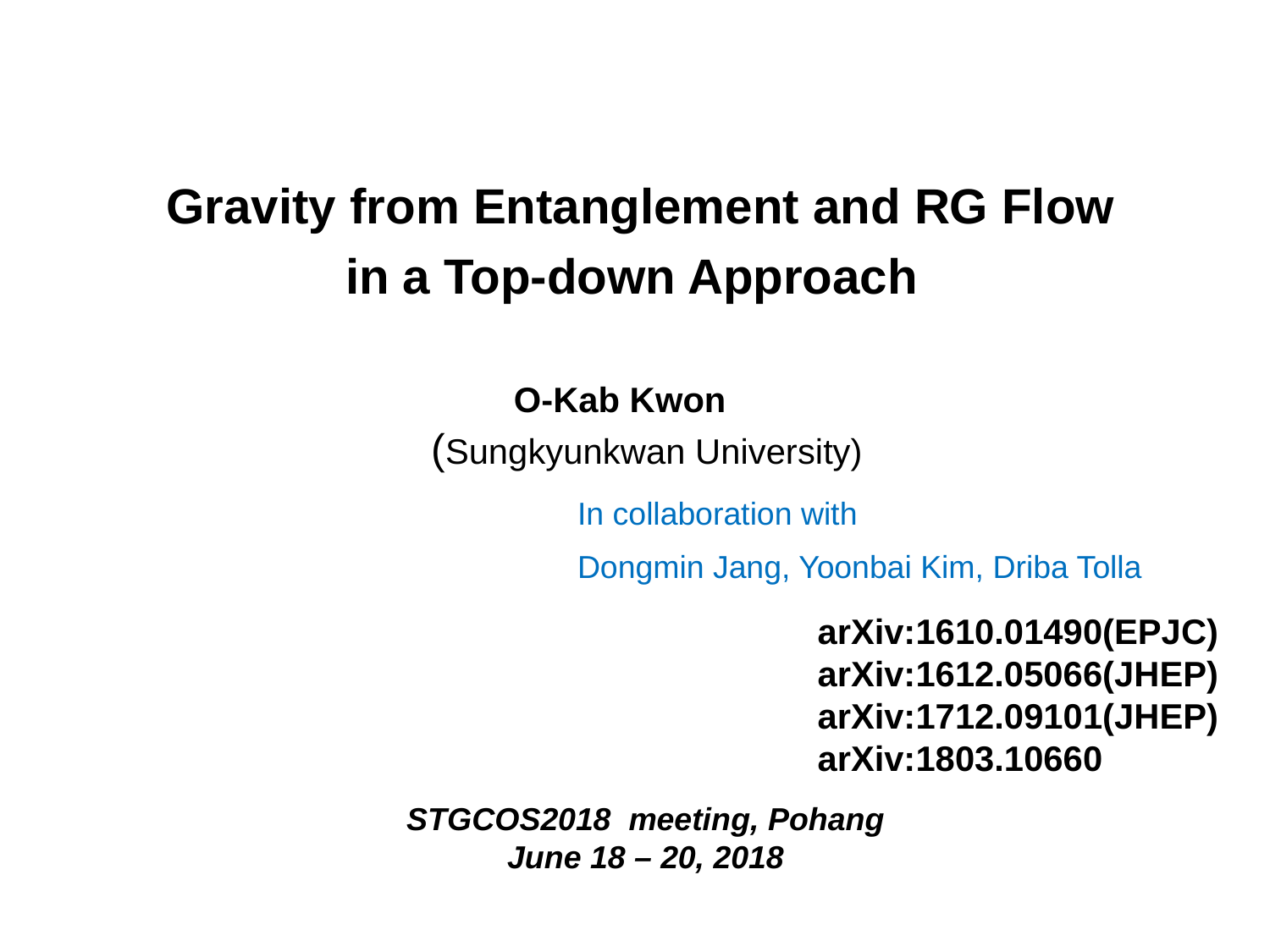

Gravity from Entanglement and RG Flow
in a Top-down Approach

O-Kab Kwon

  (Sungkyunkwan University)
In collaboration with
Dongmin Jang, Yoonbai Kim, Driba Tolla

arXiv:1610.01490(EPJC)
arXiv:1612.05066(JHEP) arXiv:1712.09101(JHEP)
arXiv:1803.10660
STGCOS2018  meeting, Pohang
June 18 – 20, 2018